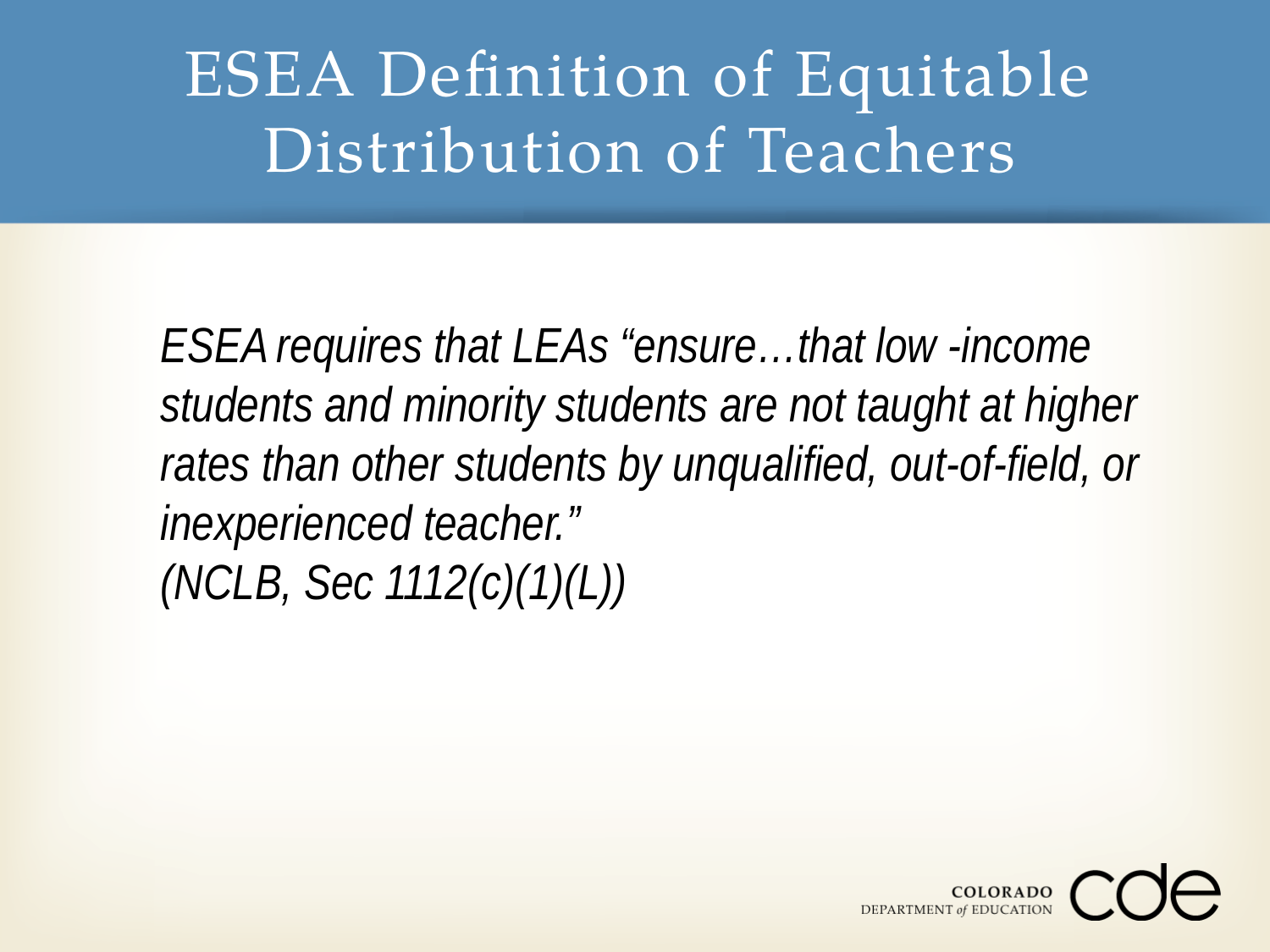

# ESEA Definition of Equitable Distribution of Teachers
ESEA requires that LEAs “ensure…that low -income  students and minority students are not taught at higher rates than other students by unqualified, out-of-field, or inexperienced teacher.”
(NCLB, Sec 1112(c)(1)(L))